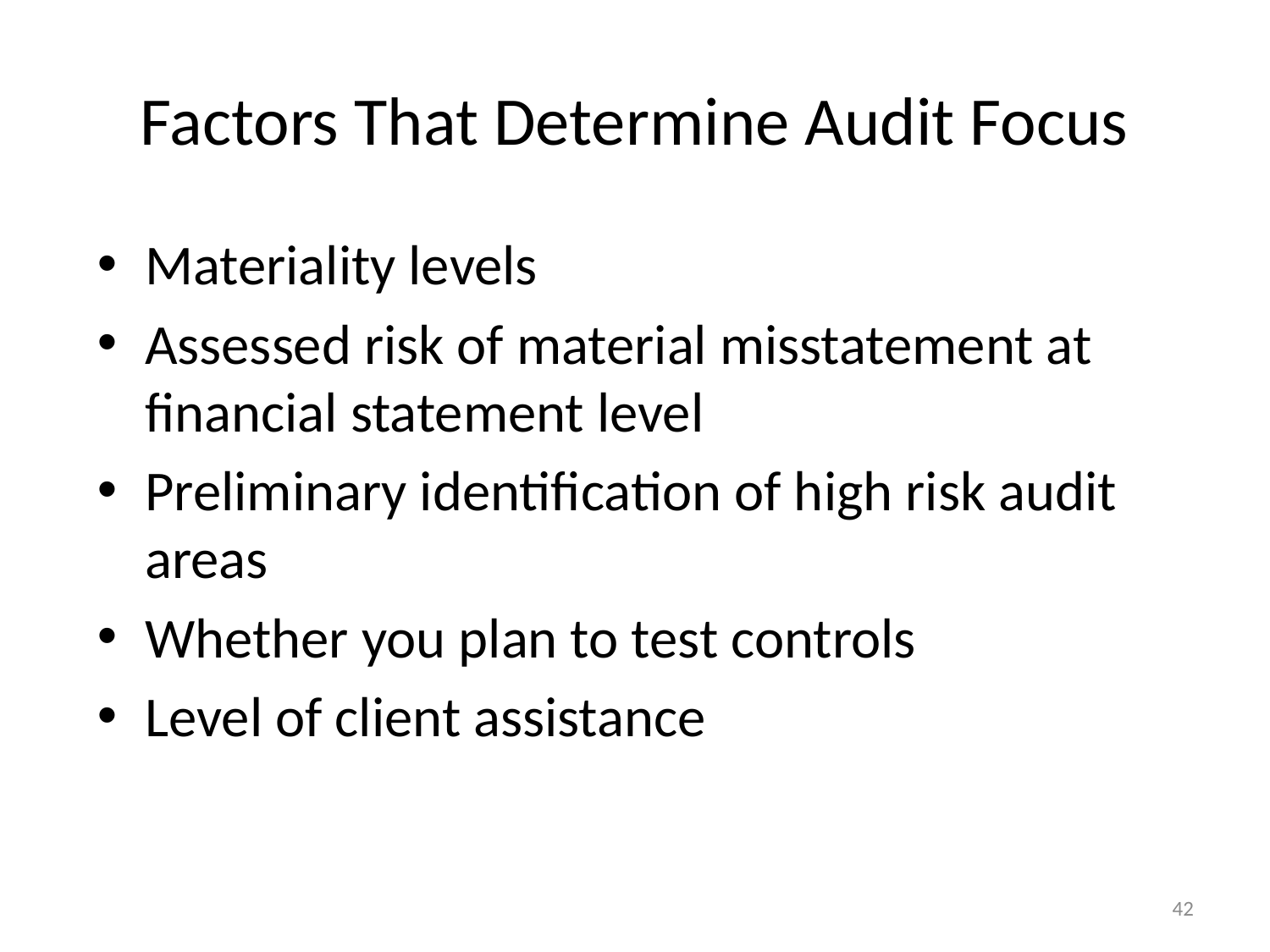

# Factors That Determine Audit Focus
Materiality levels
Assessed risk of material misstatement at financial statement level
Preliminary identification of high risk audit areas
Whether you plan to test controls
Level of client assistance

42